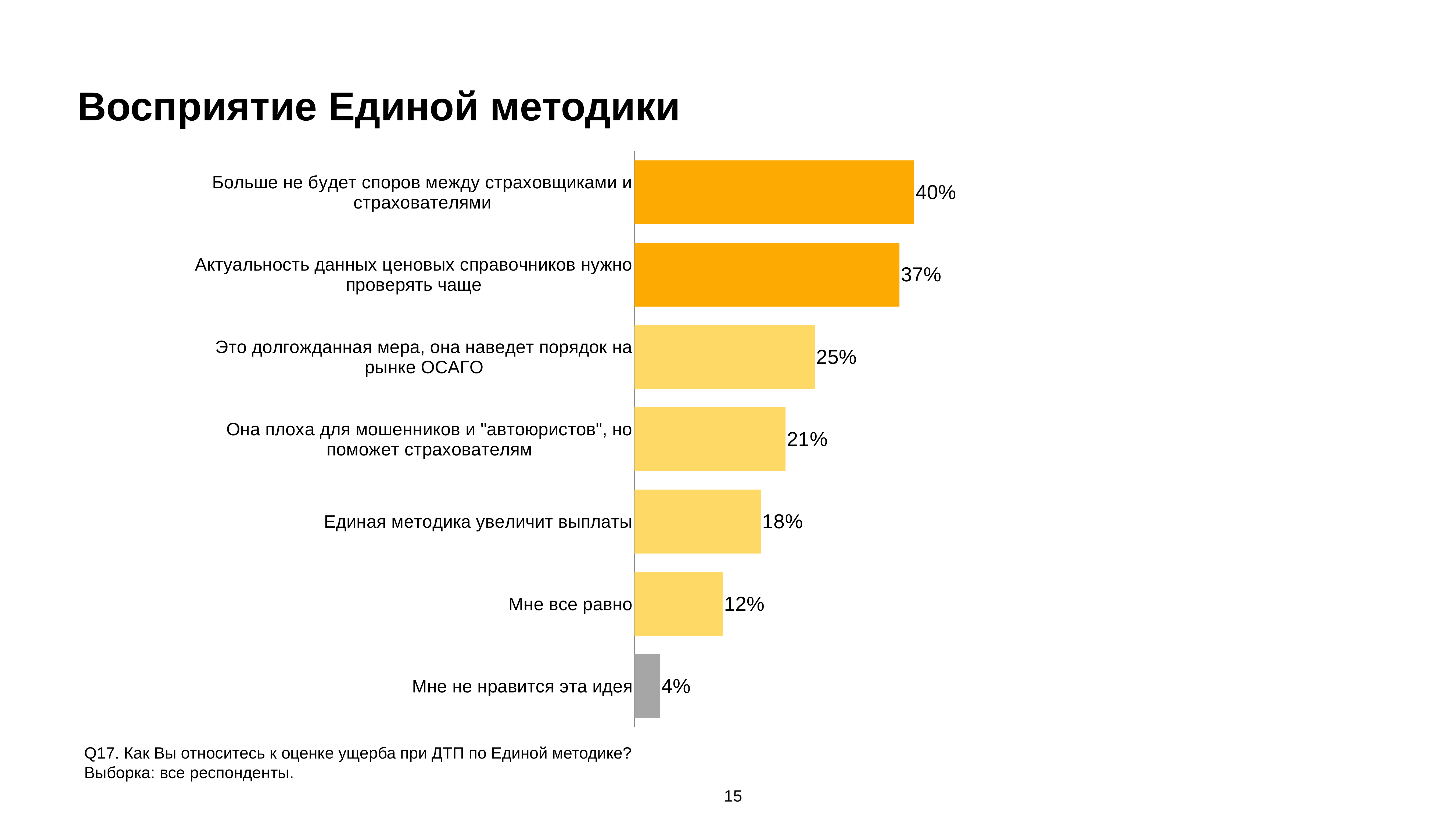

# Восприятие Единой методики

### Chart

| Category | Ряд 1 |
|---|---|
| Больше не будет споров между страховщиками и страхователями | 0.3955621489279044 |
| Актуальность данных ценовых справочников нужно проверять чаще | 0.37459469913915655 |
| Это долгожданная мера, она наведет порядок на рынке ОСАГО | 0.2549560686309101 |
| Она плоха для мошенников и "автоюристов", но поможет страхователям | 0.2136716123580687 |
| Единая методика увеличит выплаты | 0.17866900818499376 |
| Мне все равно | 0.12460327790904949 |
| Мне не нравится эта идея | 0.036041689709595995 |
Q17. Как Вы относитесь к оценке ущерба при ДТП по Единой методике?
Выборка: все респонденты.
15